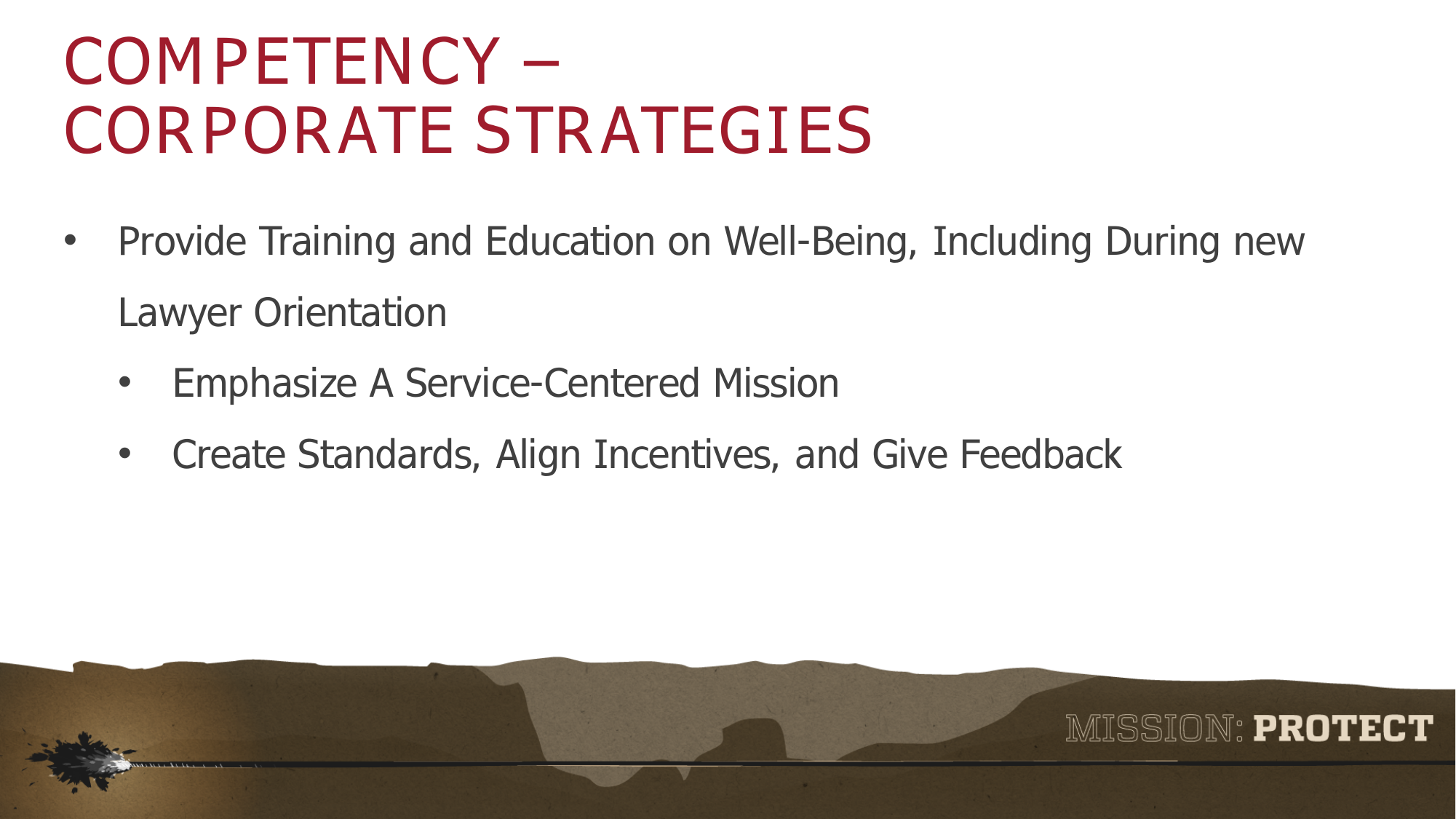

Competency –
Corporate Strategies
Provide Training and Education on Well-Being, Including During new Lawyer Orientation
Emphasize A Service-Centered Mission
Create Standards, Align Incentives, and Give Feedback